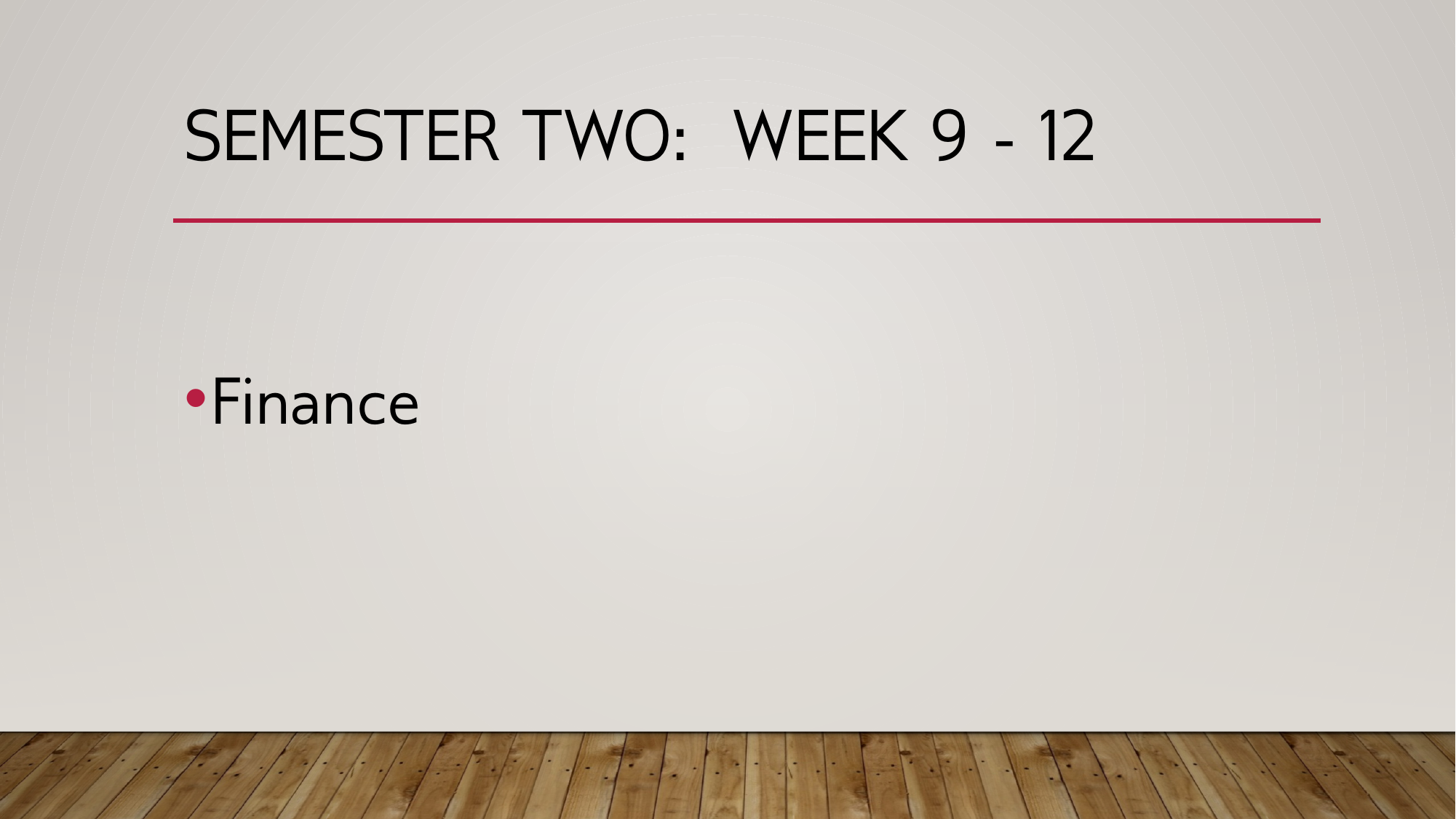

# Semester Two:  Week 9 - 12

Finance